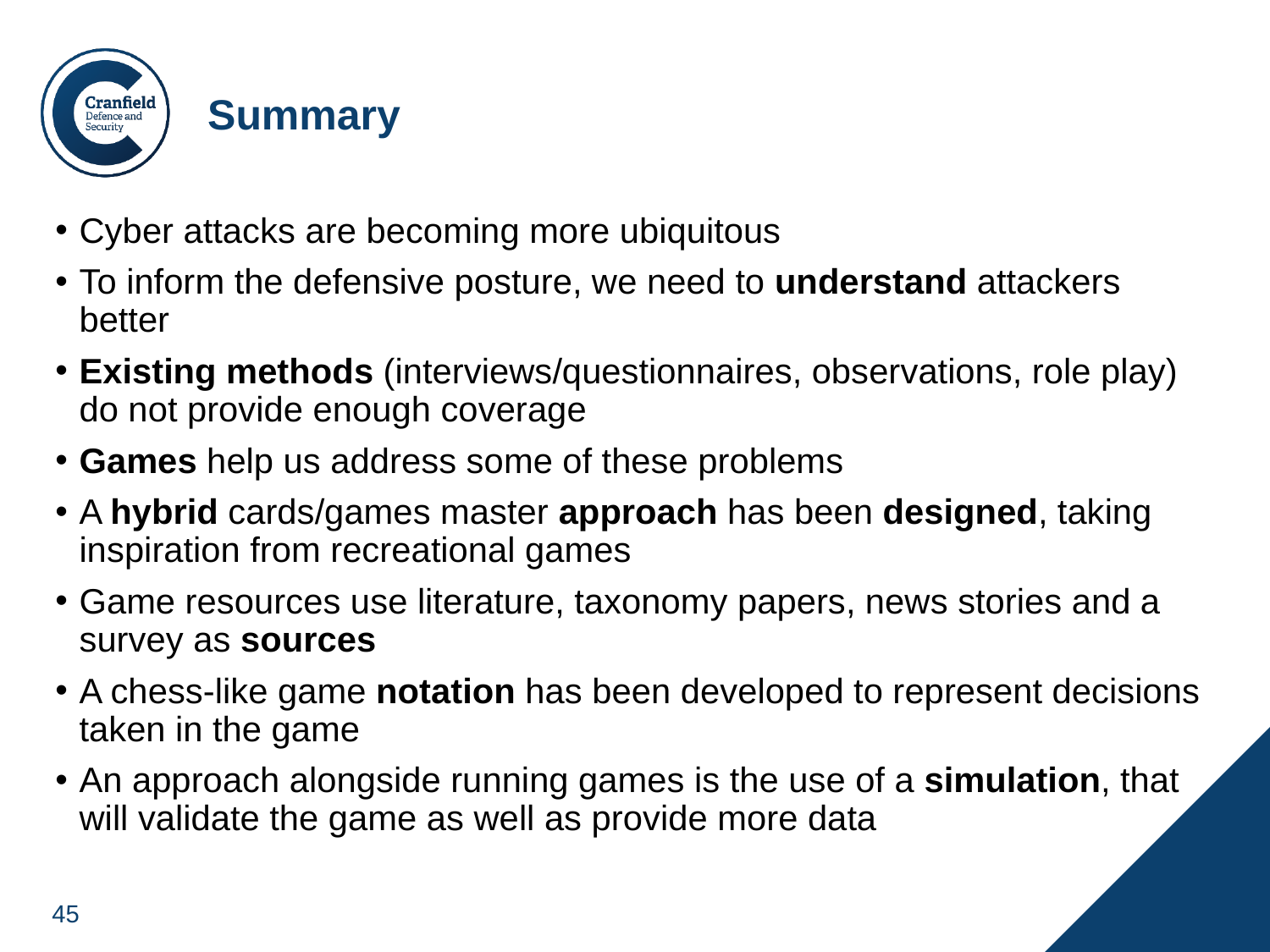

# Summary
Cyber attacks are becoming more ubiquitous
To inform the defensive posture, we need to understand attackers better
Existing methods (interviews/questionnaires, observations, role play) do not provide enough coverage
Games help us address some of these problems
A hybrid cards/games master approach has been designed, taking inspiration from recreational games
Game resources use literature, taxonomy papers, news stories and a survey as sources
A chess-like game notation has been developed to represent decisions taken in the game
An approach alongside running games is the use of a simulation, that will validate the game as well as provide more data